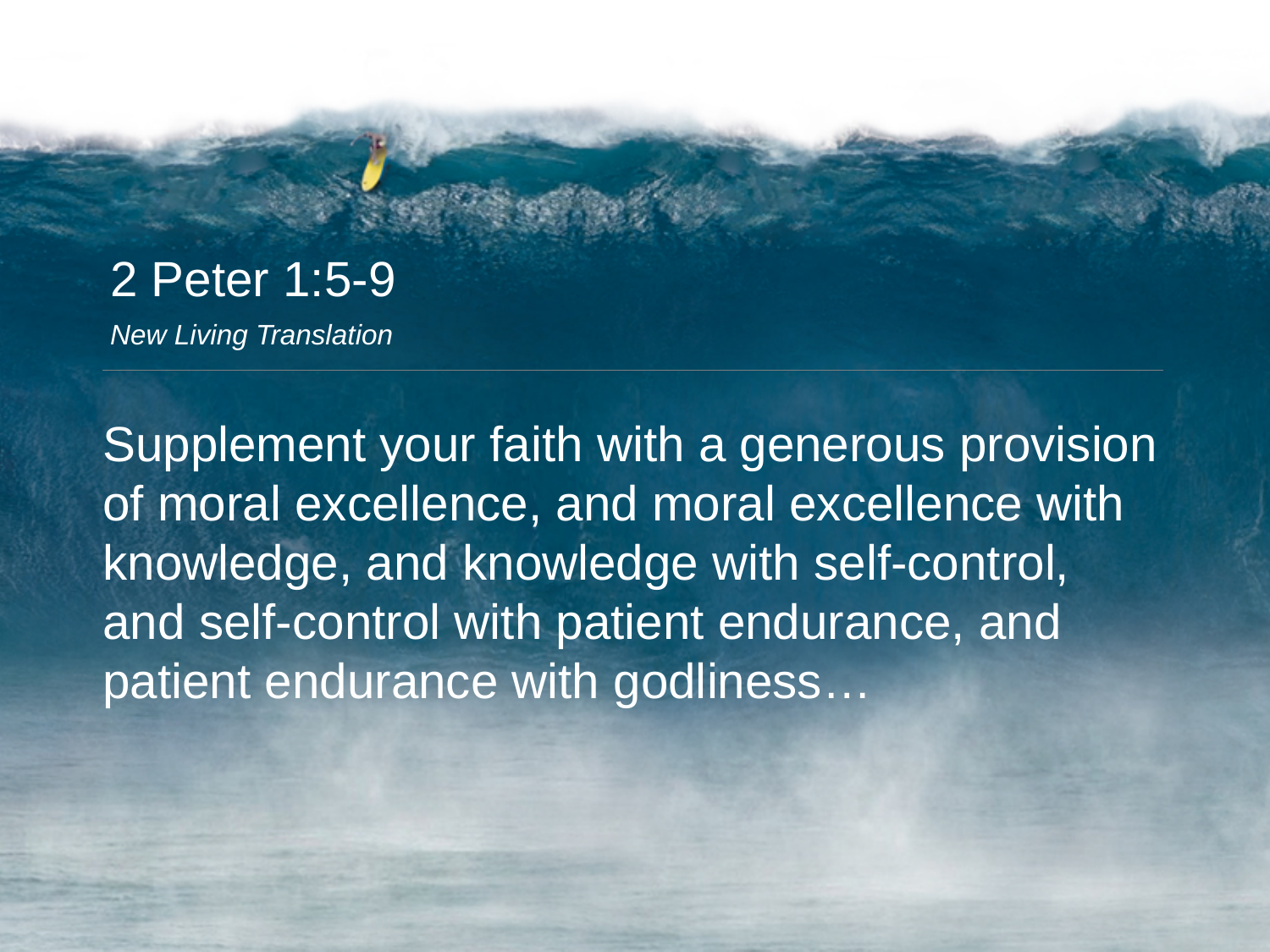

2 Peter 1:5-9
New Living Translation

Supplement your faith with a generous provision of moral excellence, and moral excellence with knowledge, and knowledge with self-control, and self-control with patient endurance, and patient endurance with godliness…